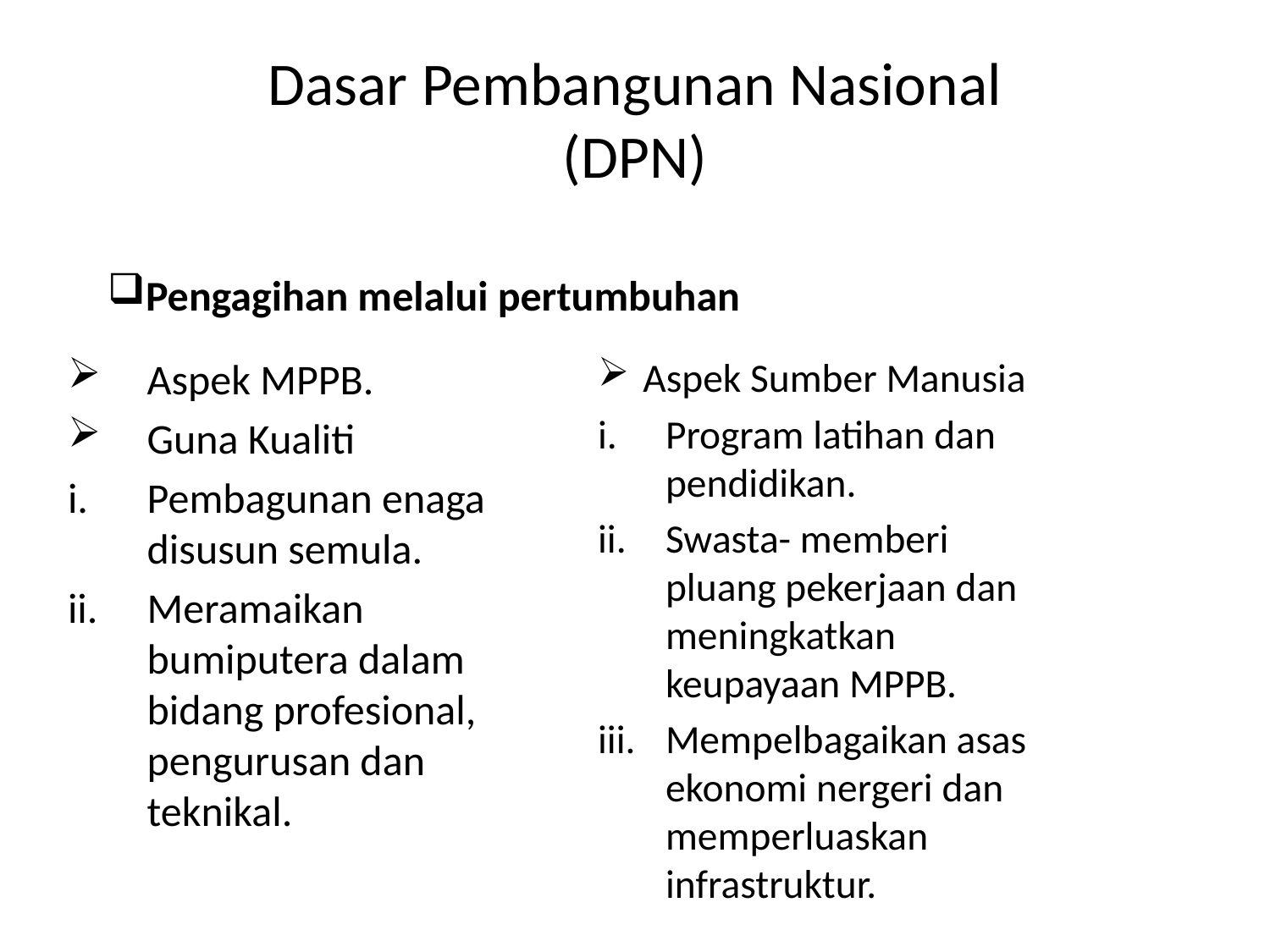

# Dasar Pembangunan Nasional (DPN)
Pengagihan melalui pertumbuhan
Aspek MPPB.
Guna Kualiti
Pembagunan enaga disusun semula.
Meramaikan bumiputera dalam bidang profesional, pengurusan dan teknikal.
Aspek Sumber Manusia
Program latihan dan pendidikan.
Swasta- memberi pluang pekerjaan dan meningkatkan keupayaan MPPB.
Mempelbagaikan asas ekonomi nergeri dan memperluaskan infrastruktur.